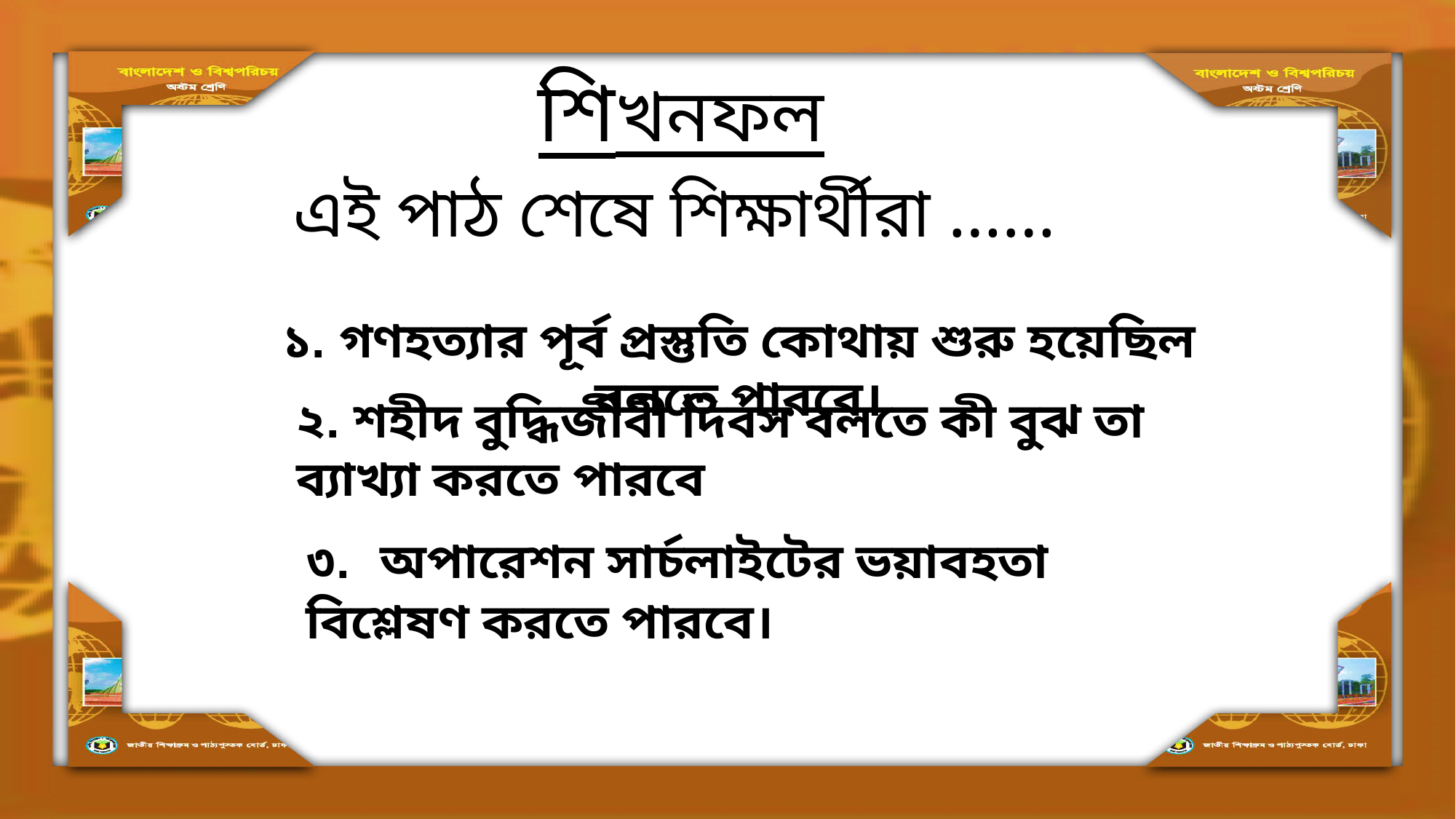

শিখনফল
এই পাঠ শেষে শিক্ষার্থীরা ……
১. গণহত্যার পূর্ব প্রস্তুতি কোথায় শুরু হয়েছিল বলতে পারবে।
২. শহীদ বুদ্ধিজীবী দিবস বলতে কী বুঝ তা ব্যাখ্যা করতে পারবে
৩.  অপারেশন সার্চলাইটের ভয়াবহতা বিশ্লেষণ করতে পারবে।